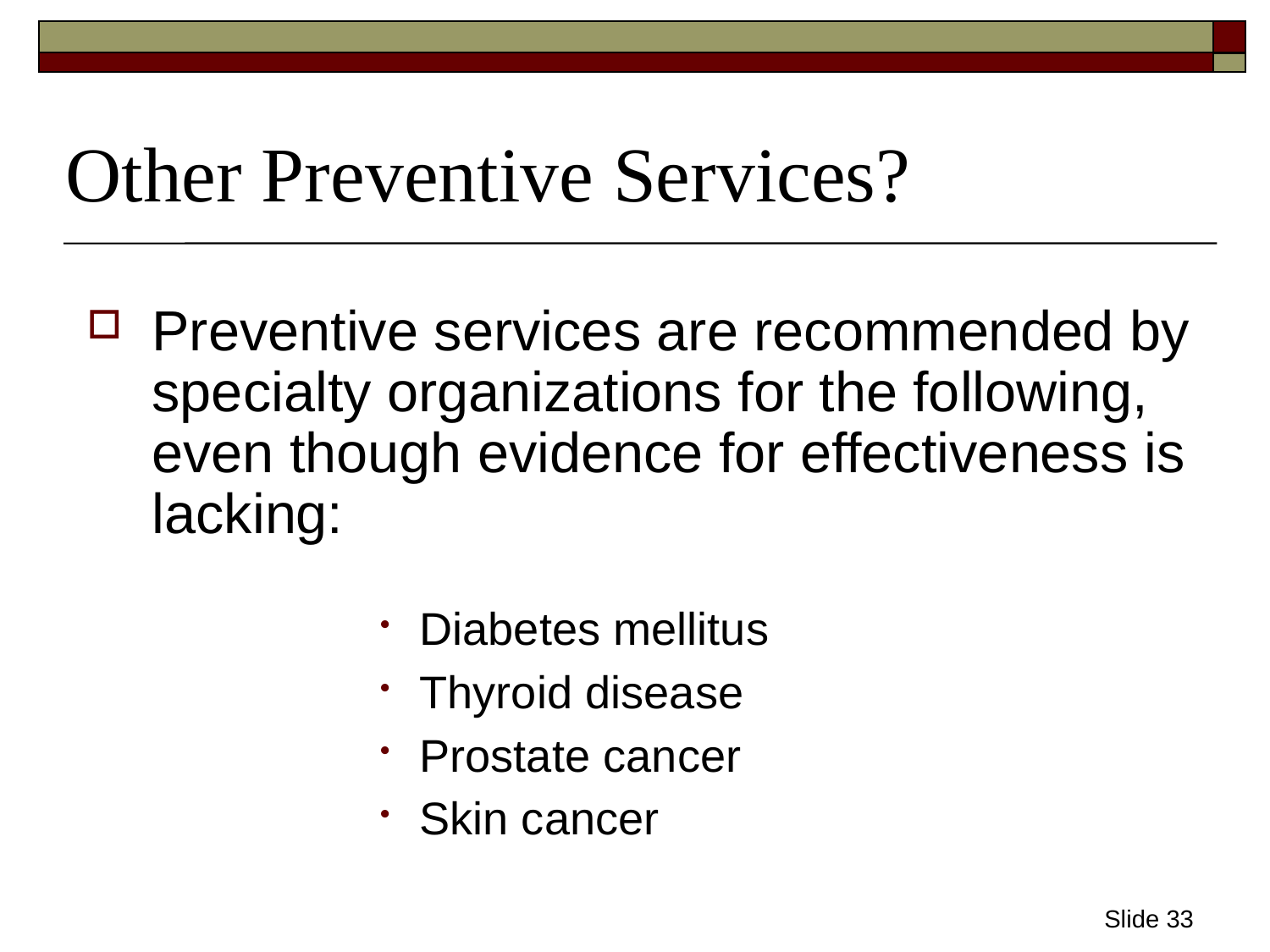

# Other Preventive Services?
Preventive services are recommended by specialty organizations for the following, even though evidence for effectiveness is lacking:

Diabetes mellitus
Thyroid disease
Prostate cancer
Skin cancer

Slide 33